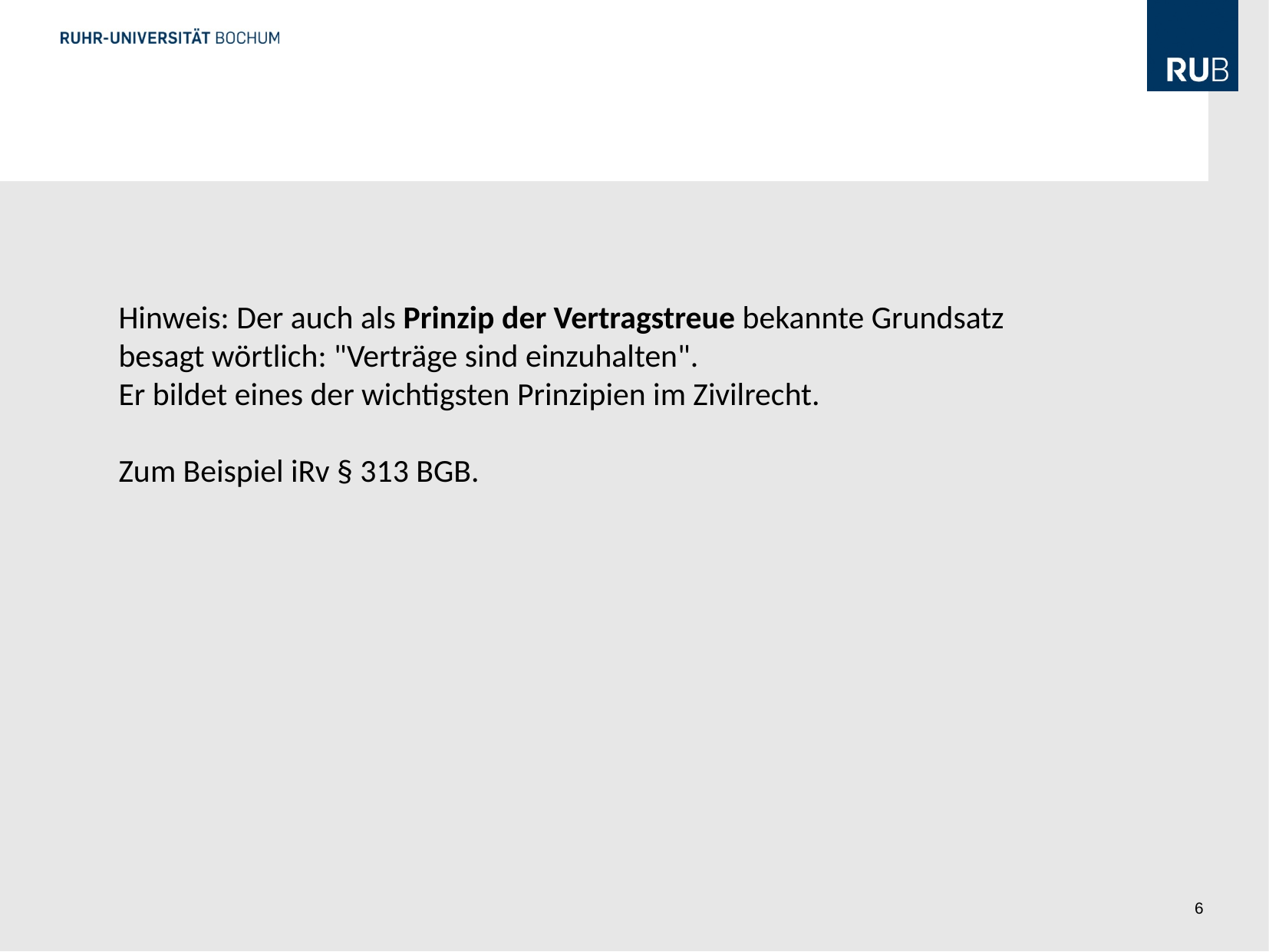

Hinweis: Der auch als Prinzip der Vertragstreue bekannte Grundsatz besagt wörtlich: "Verträge sind einzuhalten".
Er bildet eines der wichtigsten Prinzipien im Zivilrecht.

Zum Beispiel iRv § 313 BGB.